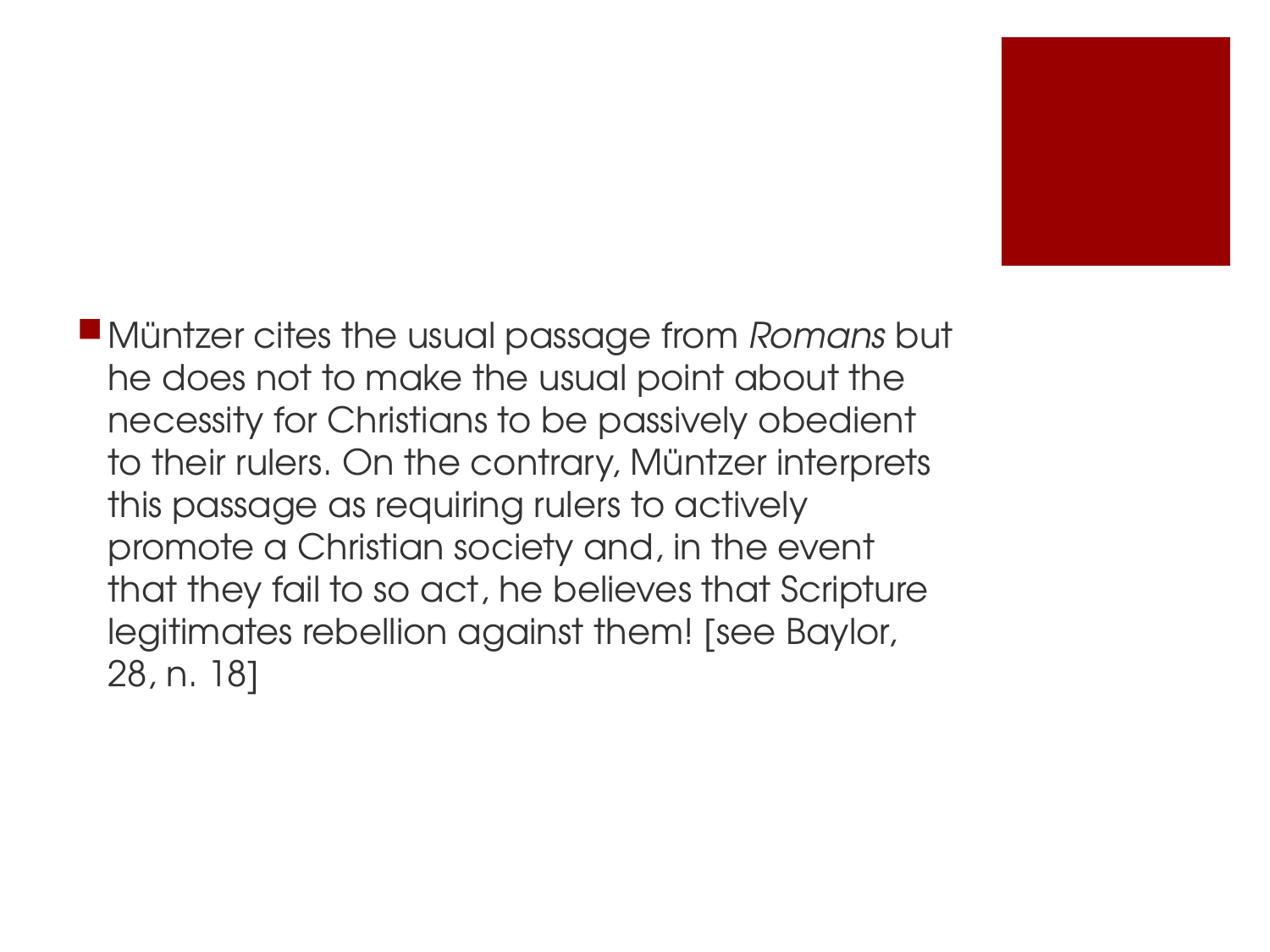

#
Müntzer cites the usual passage from Romans but he does not to make the usual point about the necessity for Christians to be passively obedient to their rulers. On the contrary, Müntzer interprets this passage as requiring rulers to actively promote a Christian society and, in the event that they fail to so act, he believes that Scripture legitimates rebellion against them! [see Baylor, 28, n. 18]